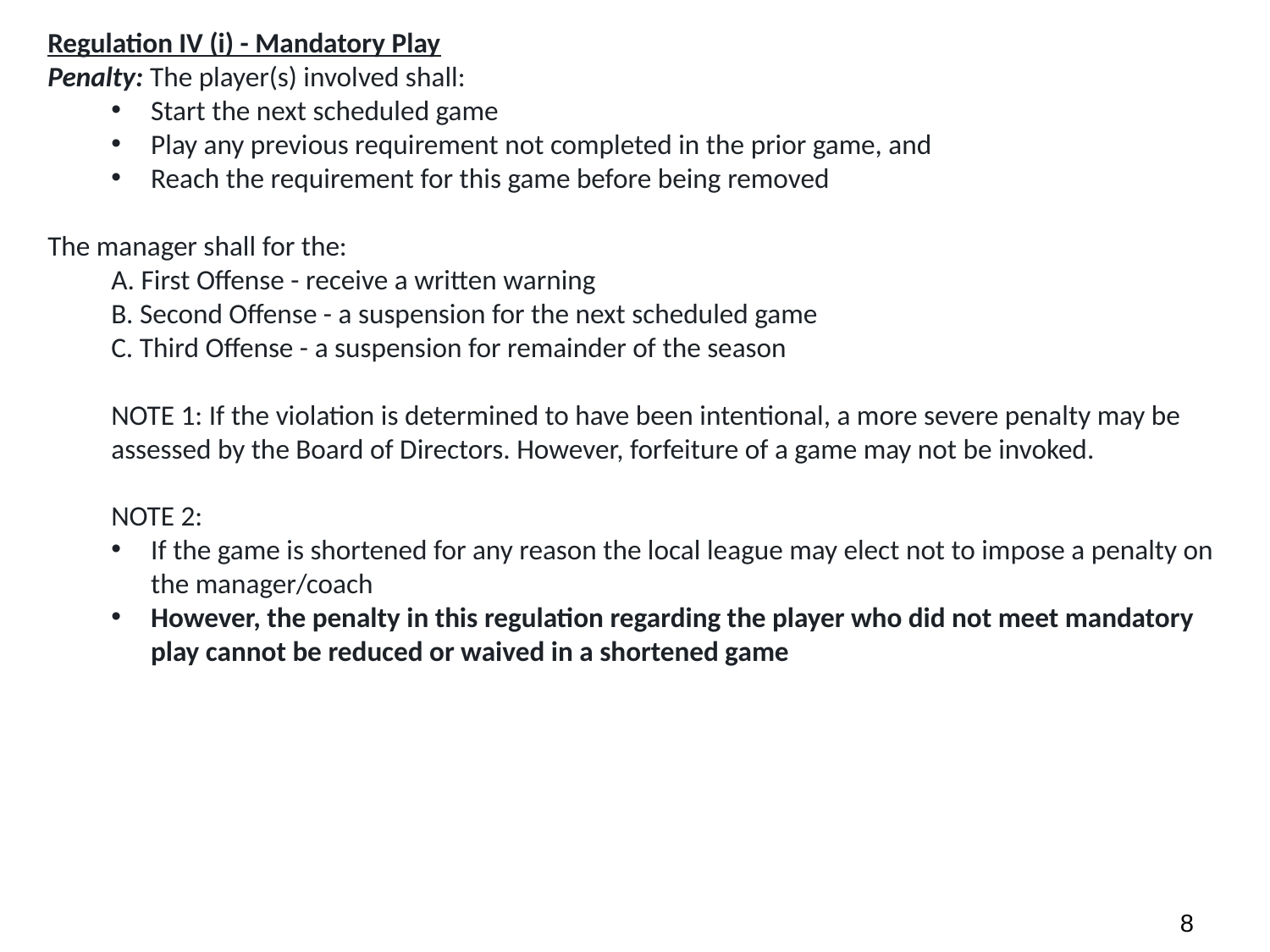

Regulation IV (i) - Mandatory Play
Penalty: The player(s) involved shall:
Start the next scheduled game
Play any previous requirement not completed in the prior game, and
Reach the requirement for this game before being removed

The manager shall for the:
A. First Offense - receive a written warning
B. Second Offense - a suspension for the next scheduled game
C. Third Offense - a suspension for remainder of the season

NOTE 1: If the violation is determined to have been intentional, a more severe penalty may be assessed by the Board of Directors. However, forfeiture of a game may not be invoked.

NOTE 2:
If the game is shortened for any reason the local league may elect not to impose a penalty on the manager/coach
However, the penalty in this regulation regarding the player who did not meet mandatory play cannot be reduced or waived in a shortened game
8